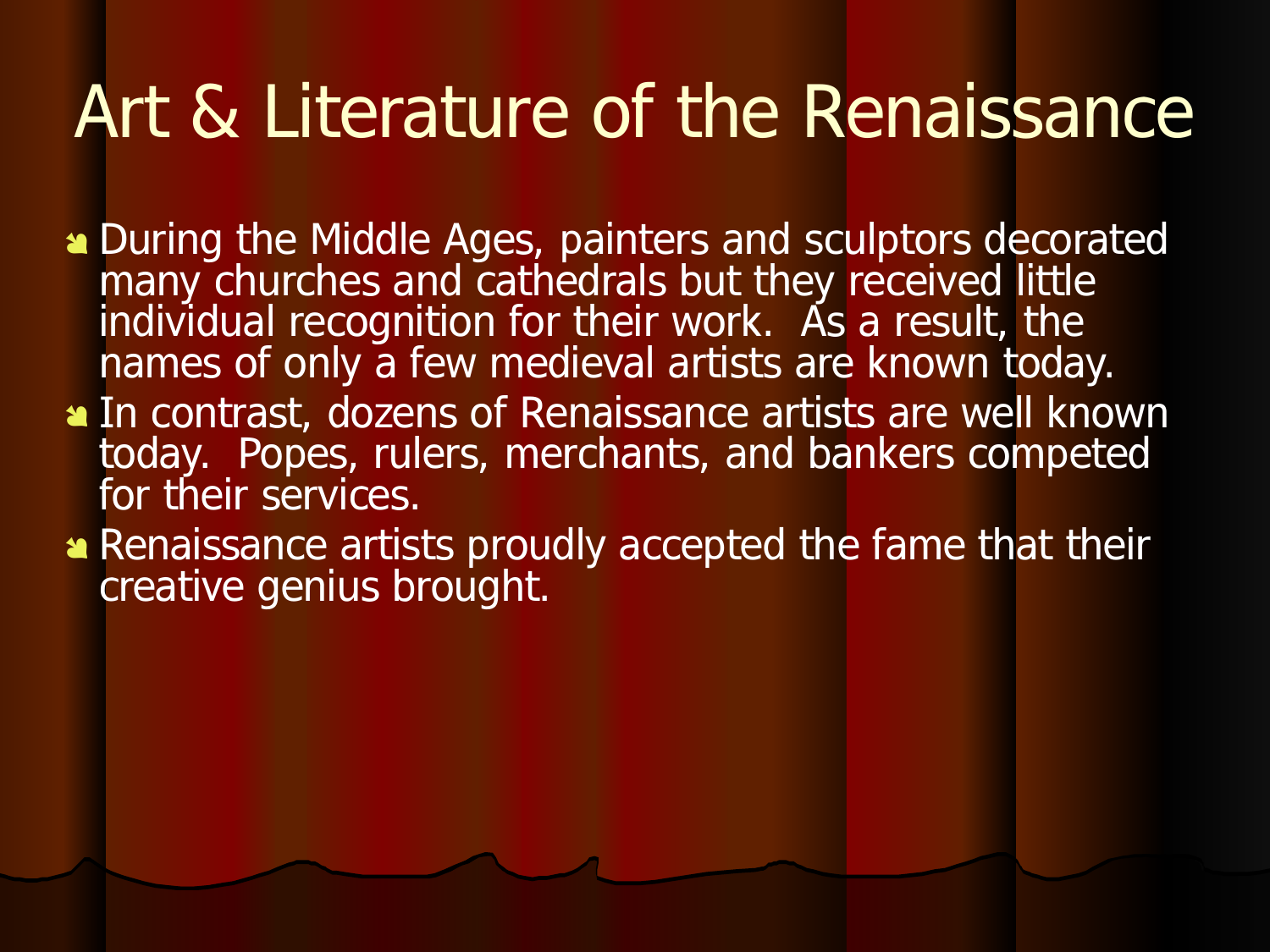

Art & Literature of the Renaissance
During the Middle Ages, painters and sculptors decorated many churches and cathedrals but they received little individual recognition for their work.  As a result, the names of only a few medieval artists are known today.
In contrast, dozens of Renaissance artists are well known today.  Popes, rulers, merchants, and bankers competed for their services.
Renaissance artists proudly accepted the fame that their creative genius brought.